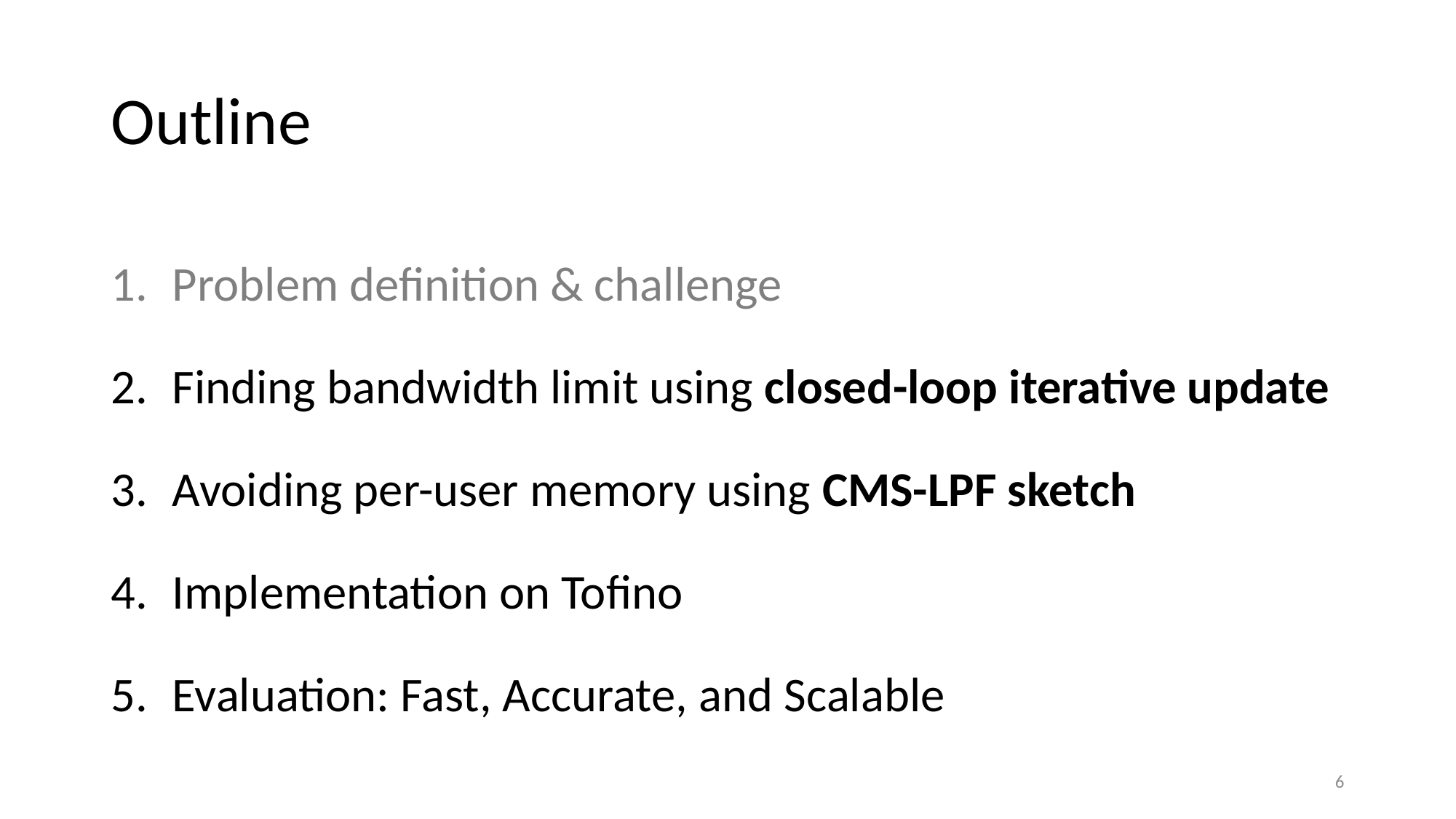

# Outline
Problem definition & challenge
Finding bandwidth limit using closed-loop iterative update
Avoiding per-user memory using CMS-LPF sketch
Implementation on Tofino
Evaluation: Fast, Accurate, and Scalable
6